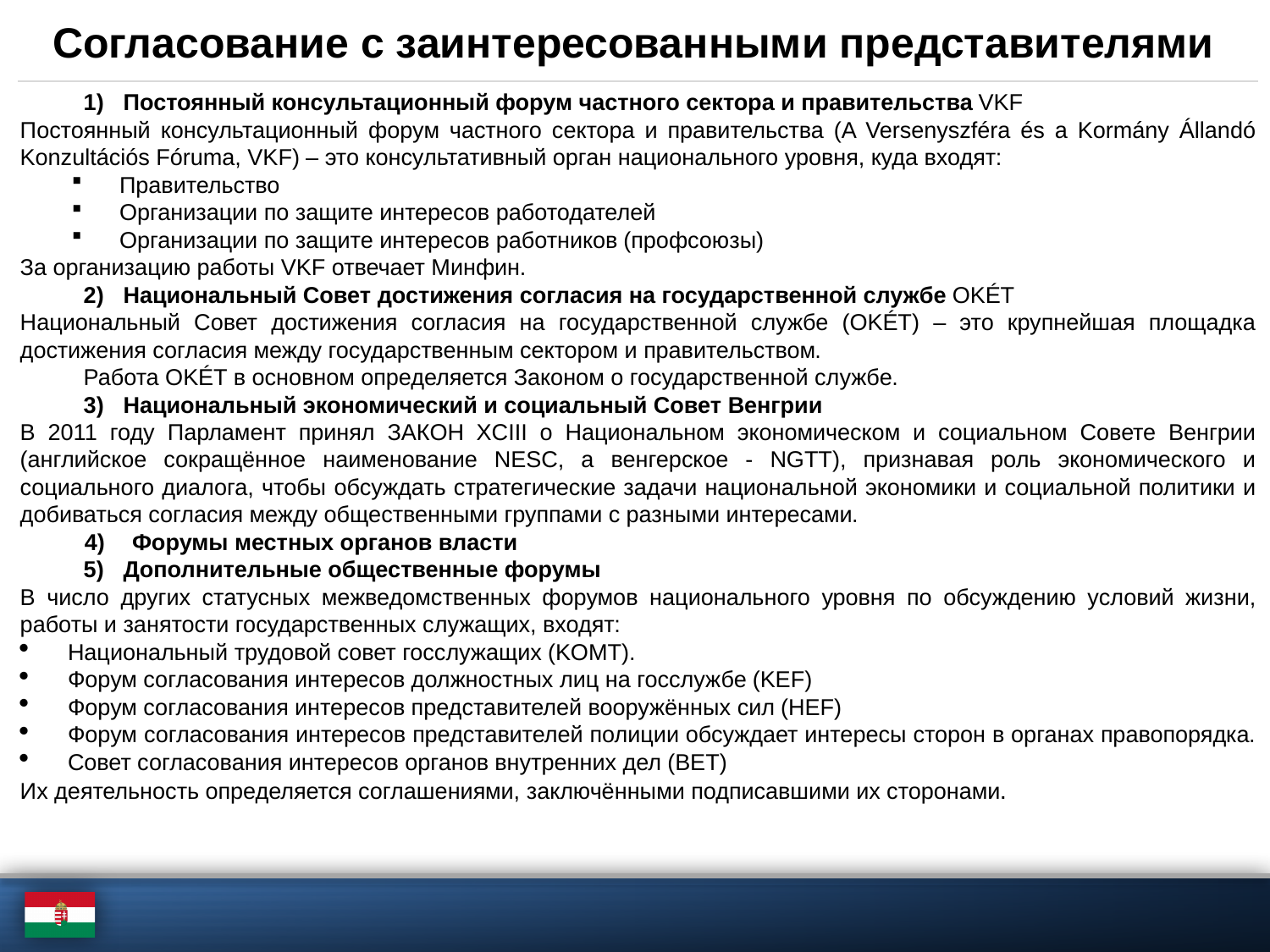

# Согласование с заинтересованными представителями
Постоянный консультационный форум частного сектора и правительства VKF
Постоянный консультационный форум частного сектора и правительства (A Versenyszféra és a Kormány Állandó Konzultációs Fóruma, VKF) – это консультативный орган национального уровня, куда входят:
Правительство
Организации по защите интересов работодателей
Организации по защите интересов работников (профсоюзы)
За организацию работы VKF отвечает Минфин.
Национальный Совет достижения согласия на государственной службе OKÉT
Национальный Совет достижения согласия на государственной службе (OKÉT) – это крупнейшая площадка достижения согласия между государственным сектором и правительством.
Работа OKÉT в основном определяется Законом о государственной службе.
Национальный экономический и социальный Совет Венгрии
В 2011 году Парламент принял ЗАКОН XCIII о Национальном экономическом и социальном Совете Венгрии (английское сокращённое наименование NESC, а венгерское - NGTT), признавая роль экономического и социального диалога, чтобы обсуждать стратегические задачи национальной экономики и социальной политики и добиваться согласия между общественными группами с разными интересами.
Форумы местных органов власти
Дополнительные общественные форумы
В число других статусных межведомственных форумов национального уровня по обсуждению условий жизни, работы и занятости государственных служащих, входят:
Национальный трудовой совет госслужащих (KOMT).
Форум согласования интересов должностных лиц на госслужбе (KEF)
Форум согласования интересов представителей вооружённых сил (HEF)
Форум согласования интересов представителей полиции обсуждает интересы сторон в органах правопорядка.
Совет согласования интересов органов внутренних дел (BET)
Их деятельность определяется соглашениями, заключёнными подписавшими их сторонами.